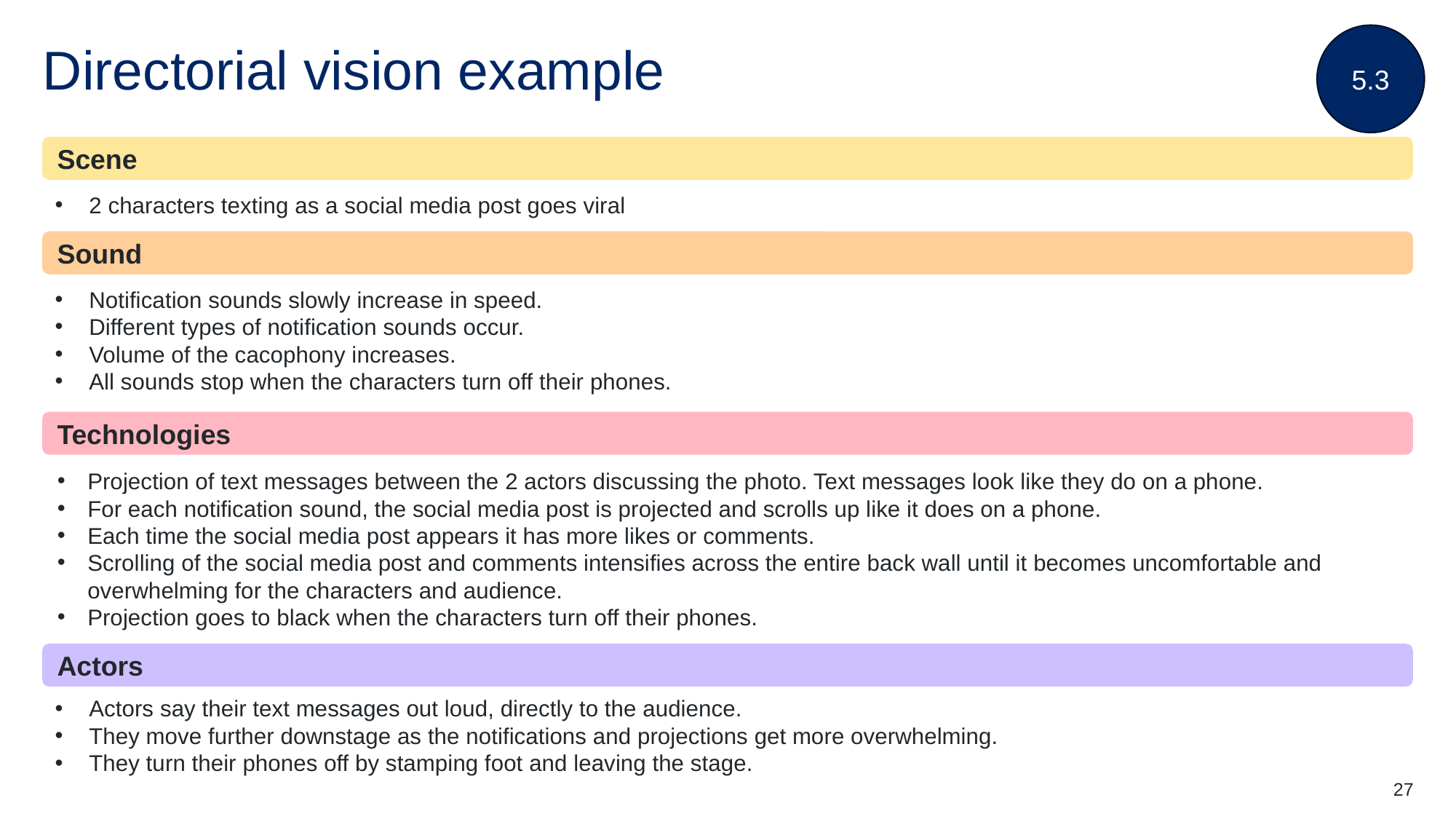

5.3
# Directorial vision example
Scene
2 characters texting as a social media post goes viral
Sound
Notification sounds slowly increase in speed.
Different types of notification sounds occur.
Volume of the cacophony increases.
All sounds stop when the characters turn off their phones.
Technologies
Projection of text messages between the 2 actors discussing the photo. Text messages look like they do on a phone.
For each notification sound, the social media post is projected and scrolls up like it does on a phone.
Each time the social media post appears it has more likes or comments.
Scrolling of the social media post and comments intensifies across the entire back wall until it becomes uncomfortable and overwhelming for the characters and audience.
Projection goes to black when the characters turn off their phones.
Actors
Actors say their text messages out loud, directly to the audience.
They move further downstage as the notifications and projections get more overwhelming.
They turn their phones off by stamping foot and leaving the stage.
27